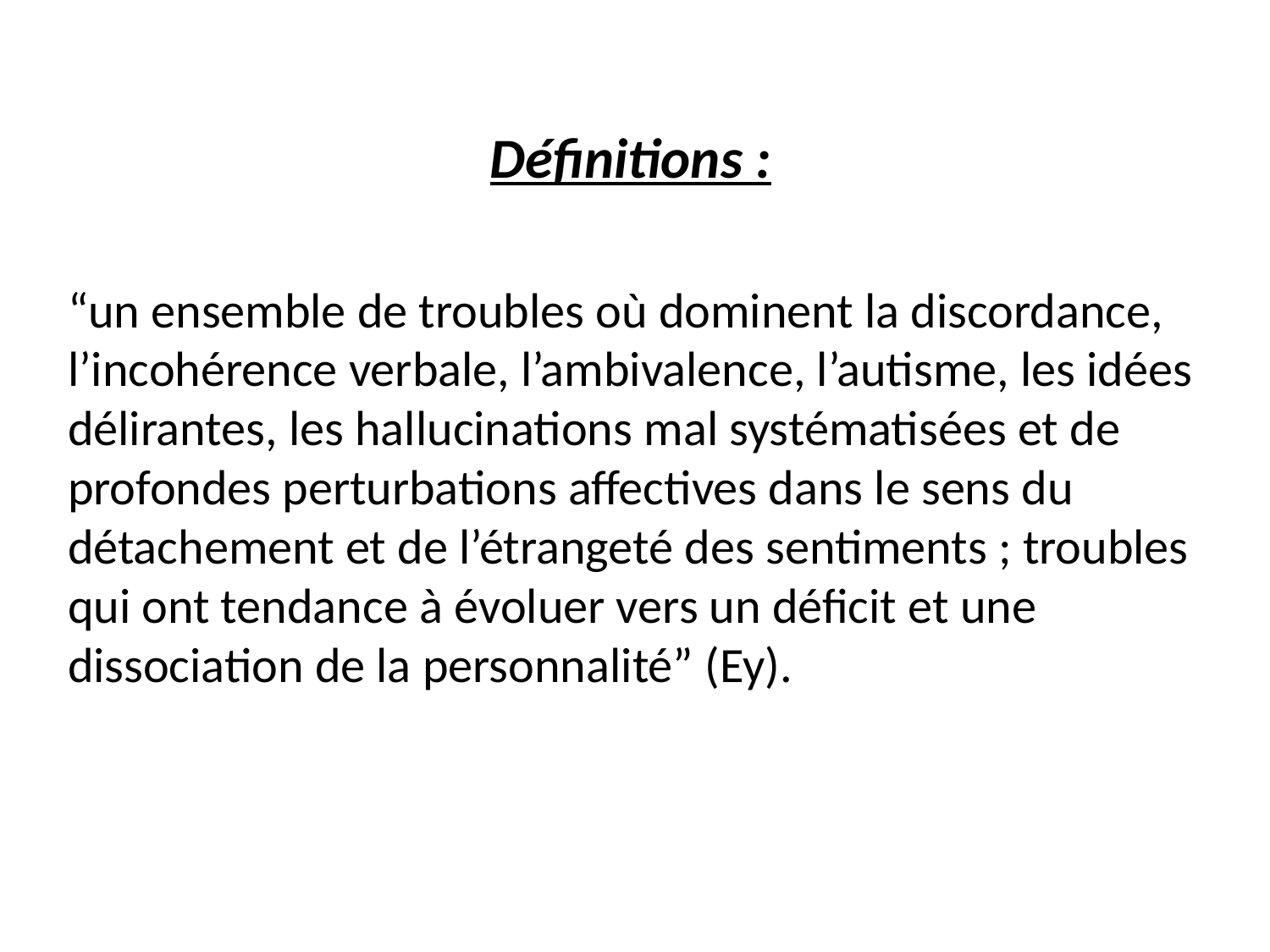

Définitions :

“un ensemble de troubles où dominent la discordance, l’incohérence verbale, l’ambivalence, l’autisme, les idées délirantes, les hallucinations mal systématisées et de profondes perturbations affectives dans le sens du détachement et de l’étrangeté des sentiments ; troubles qui ont tendance à évoluer vers un déficit et une dissociation de la personnalité” (Ey).